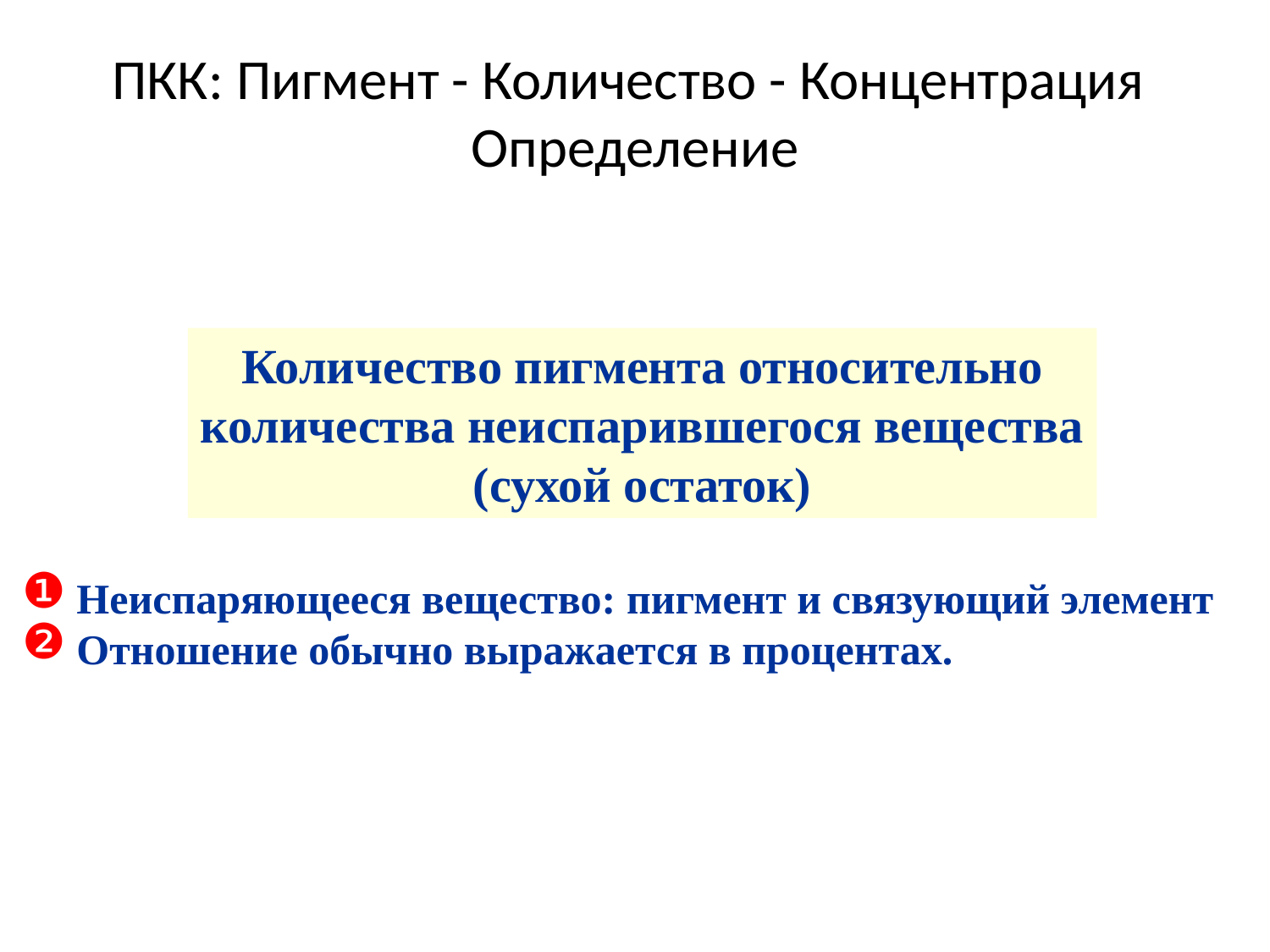

# ПКК: Пигмент - Количество - Концентрация Определение
Количество пигмента относительно
количества неиспарившегося вещества
(сухой остаток)
 Неиспаряющееся вещество: пигмент и связующий элемент
 Отношение обычно выражается в процентах.